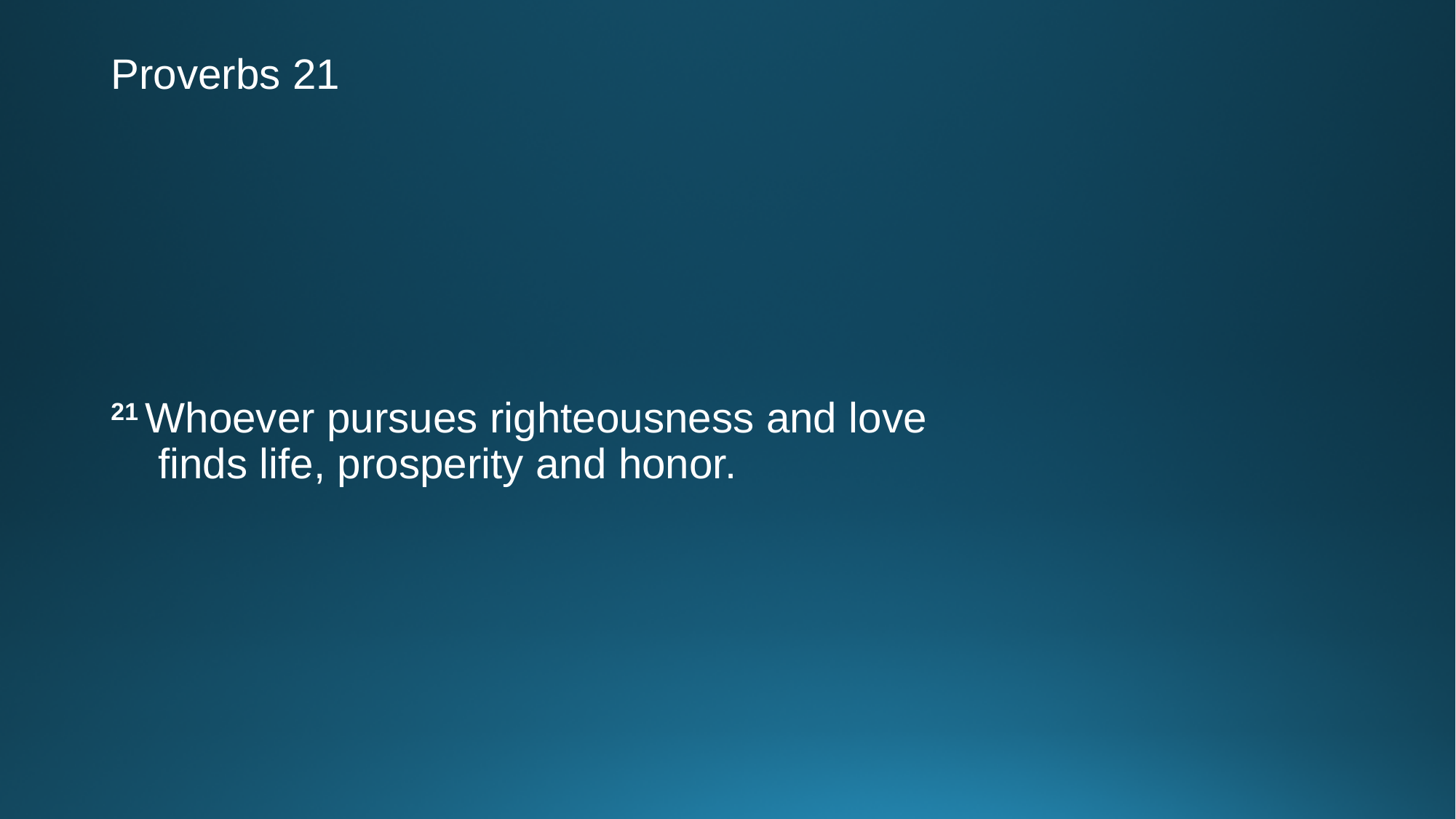

# Proverbs 21
21 Whoever pursues righteousness and love
    finds life, prosperity and honor.